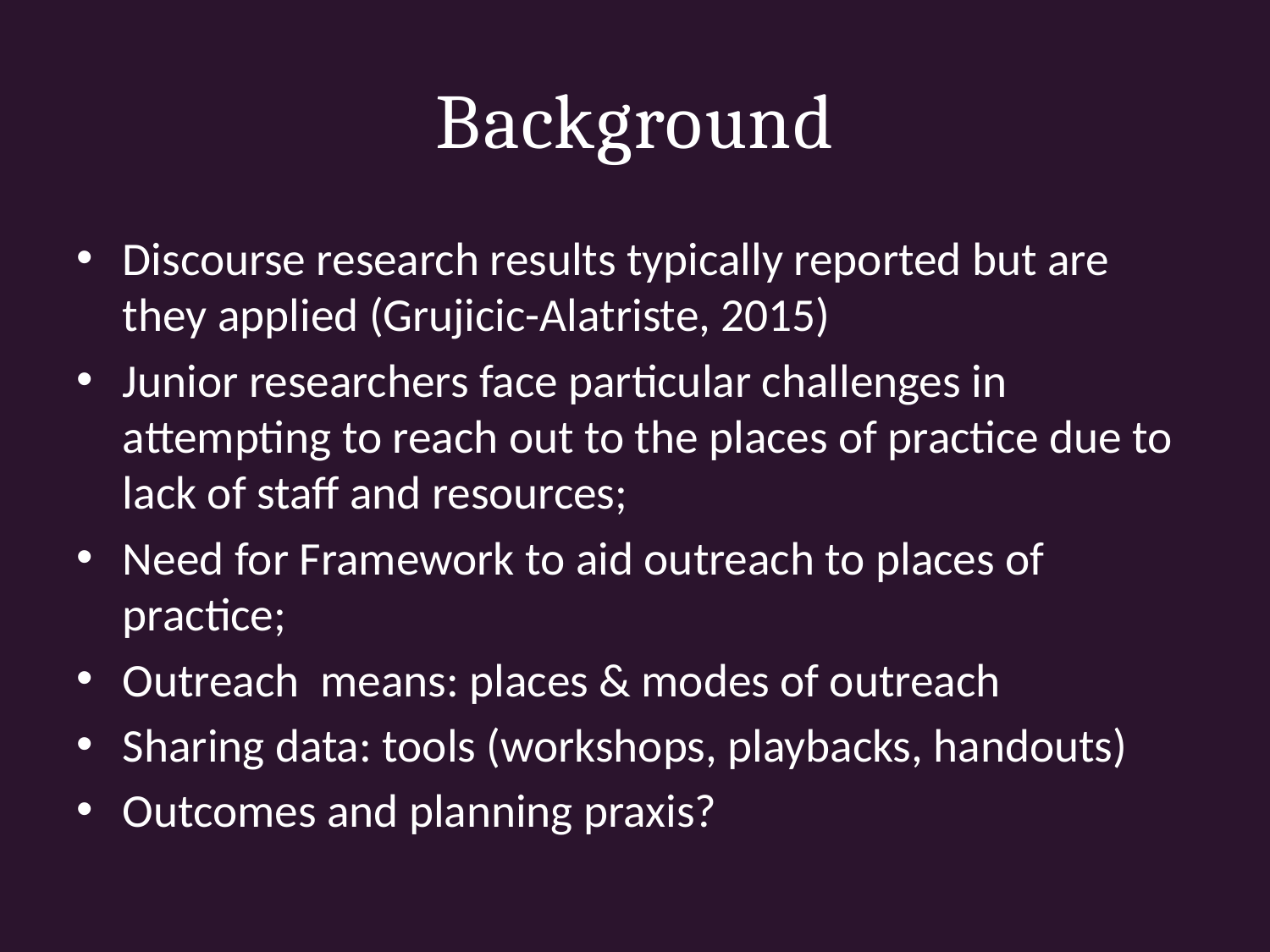

# Background
Discourse research results typically reported but are they applied (Grujicic-Alatriste, 2015)
Junior researchers face particular challenges in attempting to reach out to the places of practice due to lack of staff and resources;
Need for Framework to aid outreach to places of practice;
Outreach  means: places & modes of outreach
Sharing data: tools (workshops, playbacks, handouts)
Outcomes and planning praxis?